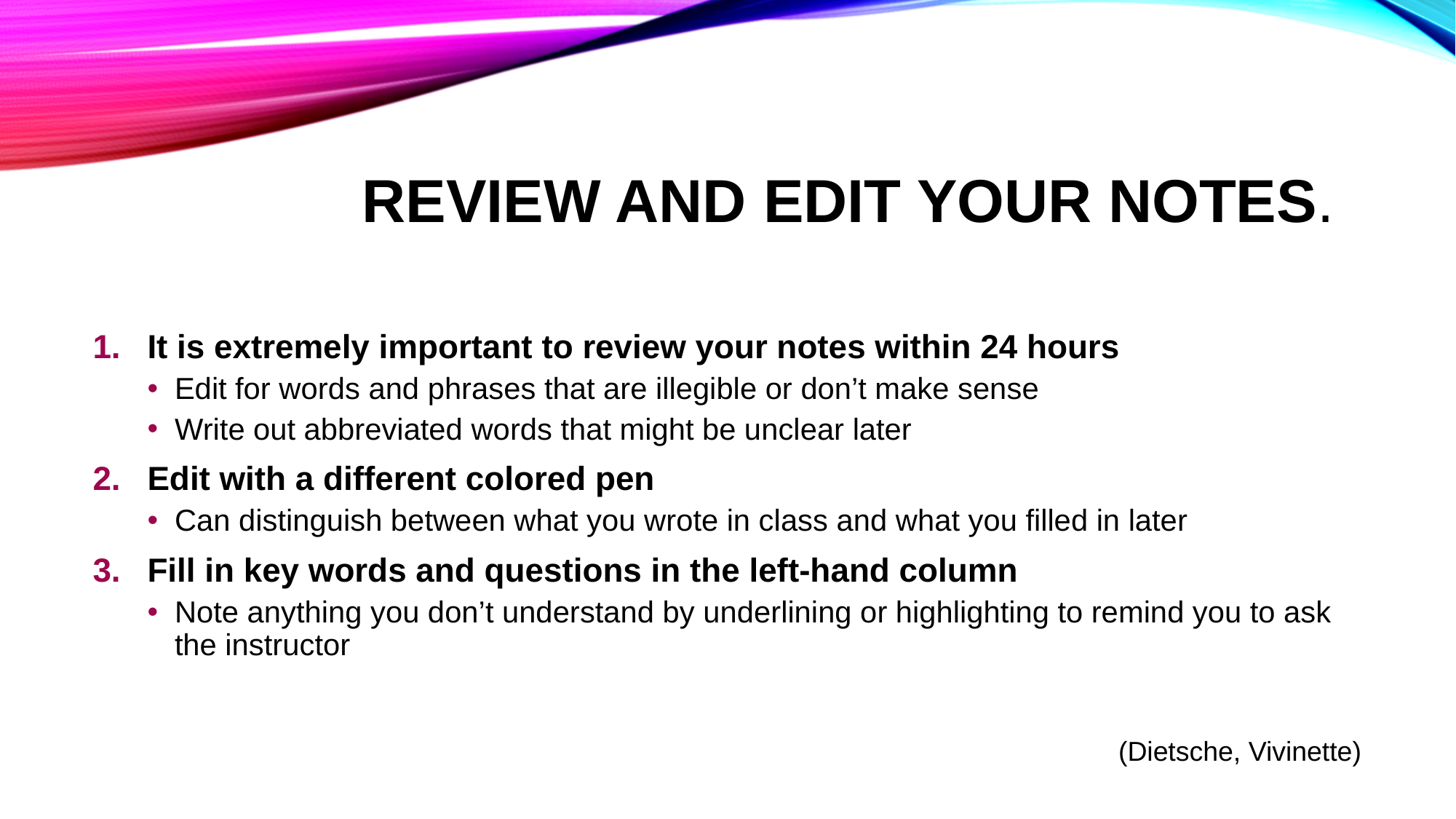

# Review and edit your notes.
It is extremely important to review your notes within 24 hours
Edit for words and phrases that are illegible or don’t make sense
Write out abbreviated words that might be unclear later
Edit with a different colored pen
Can distinguish between what you wrote in class and what you filled in later
Fill in key words and questions in the left-hand column
Note anything you don’t understand by underlining or highlighting to remind you to ask the instructor
(Dietsche, Vivinette)